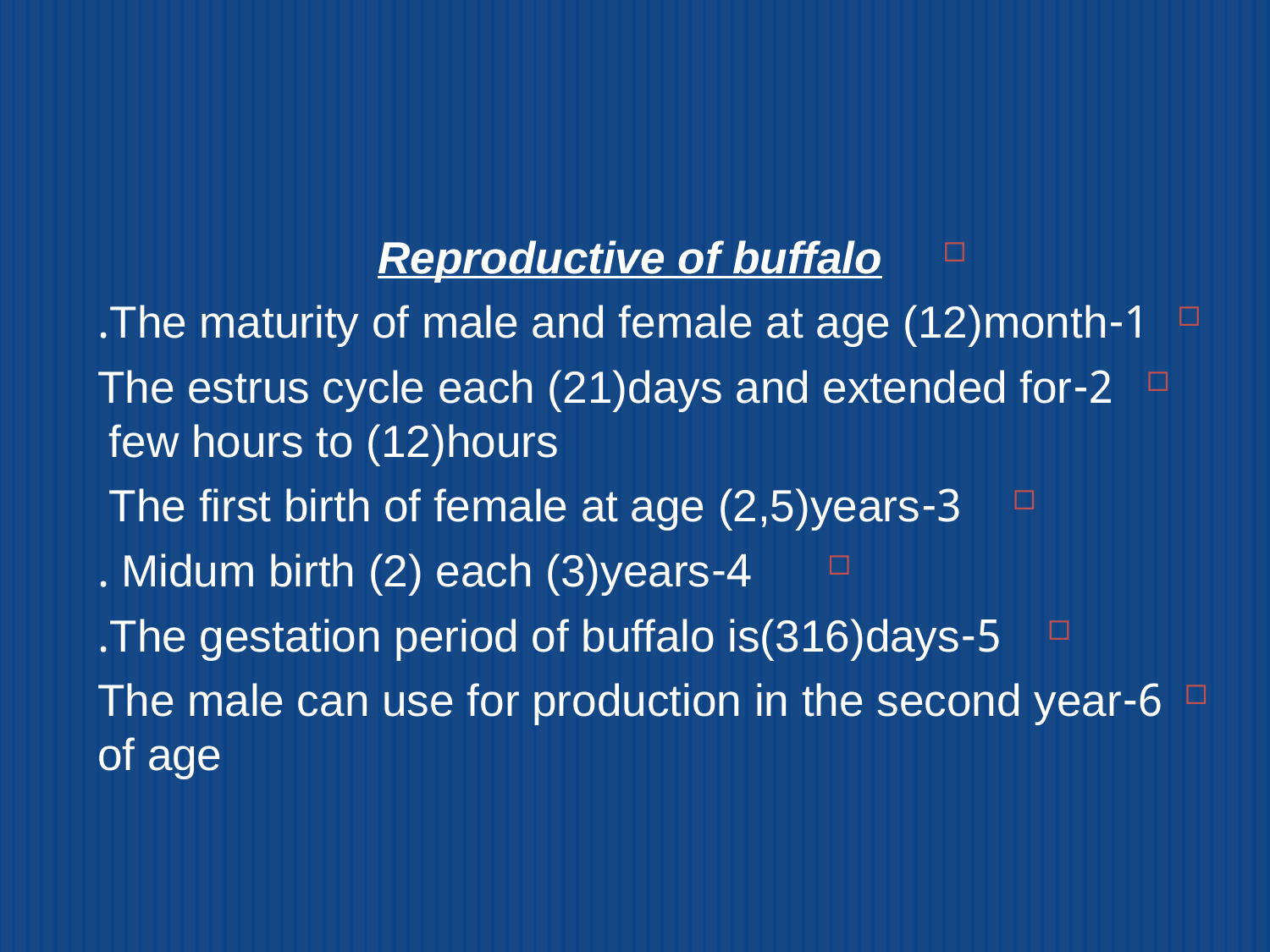

#
Reproductive of buffalo
1-The maturity of male and female at age (12)month.
2-The estrus cycle each (21)days and extended for few hours to (12)hours
3-The first birth of female at age (2,5)years
4-Midum birth (2) each (3)years .
5-The gestation period of buffalo is(316)days.
6-The male can use for production in the second year of age